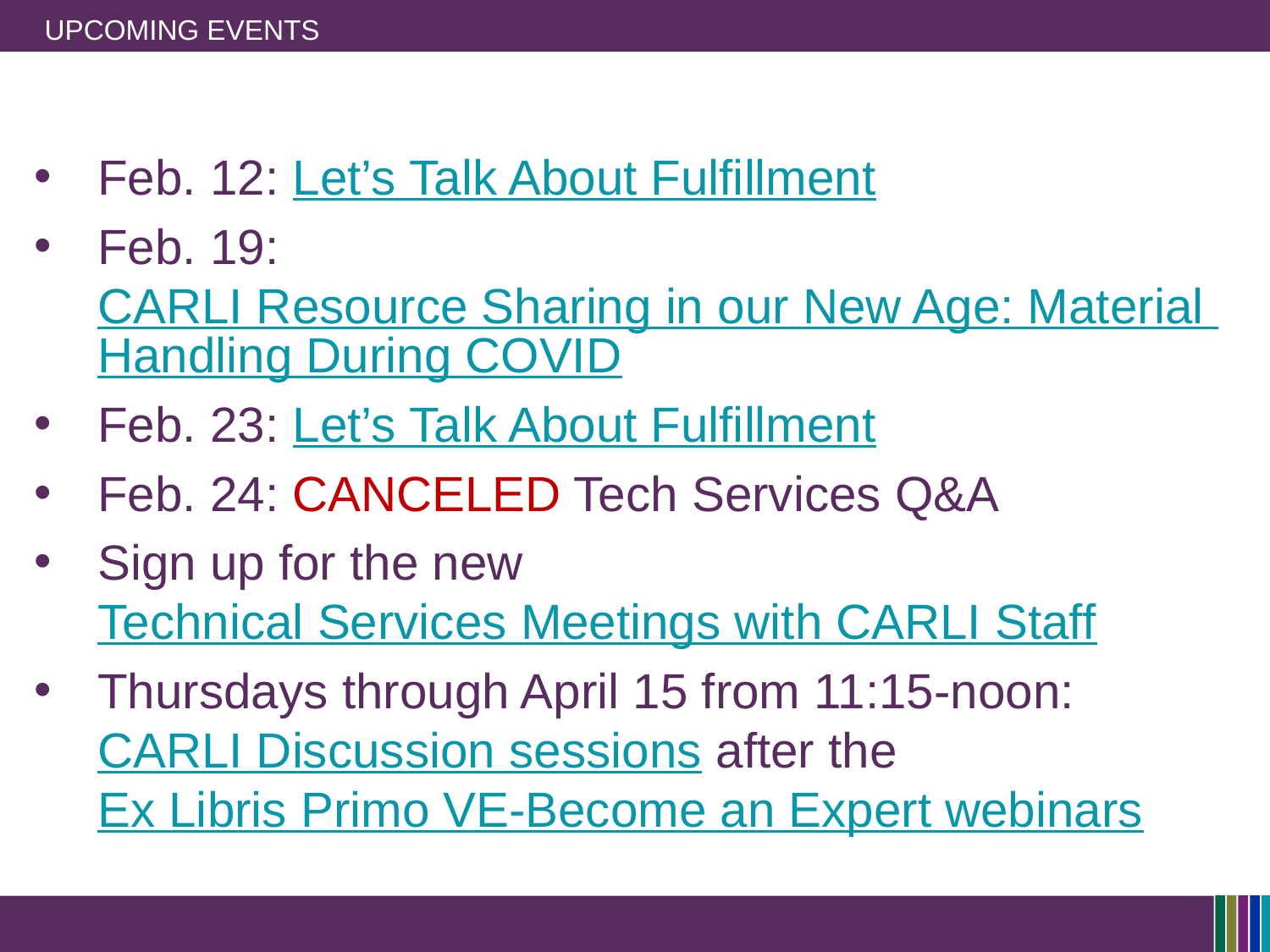

# Upcoming Events

Feb. 12: Let’s Talk About Fulfillment
Feb. 19: CARLI Resource Sharing in our New Age: Material Handling During COVID
Feb. 23: Let’s Talk About Fulfillment
Feb. 24: CANCELED Tech Services Q&A
Sign up for the new Technical Services Meetings with CARLI Staff
Thursdays through April 15 from 11:15-noon: CARLI Discussion sessions after the Ex Libris Primo VE-Become an Expert webinars